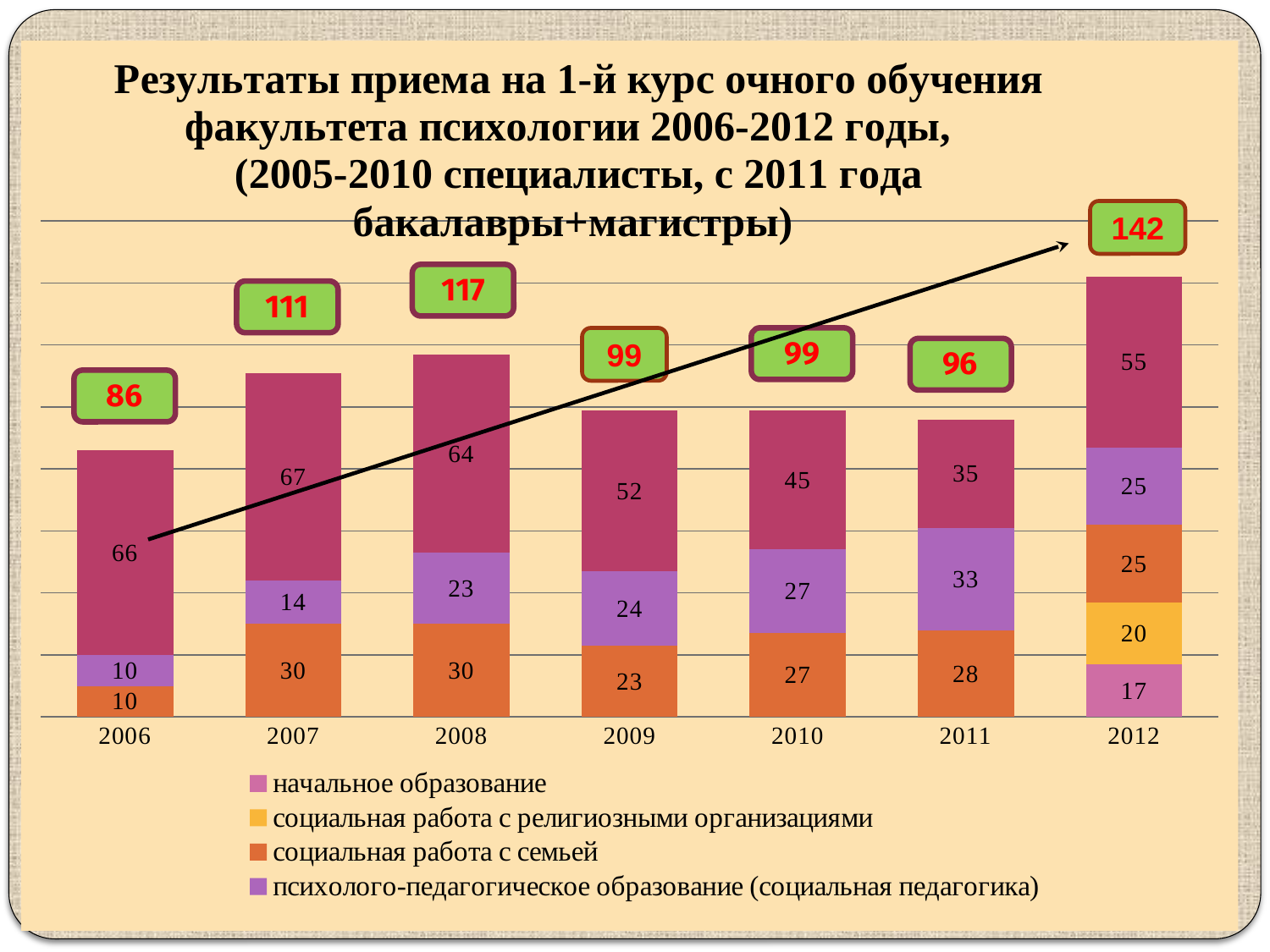

### Chart: Результаты приема на 1-й курс очного обучения факультета психологии 2006-2012 годы,
(2005-2010 специалисты, с 2011 года бакалавры+магистры)

| Category | начальное образование | социальная работа с религиозными организациями | социальная работа с семьей | психолого-педагогическое образование (социальная педагогика) | психология |
|---|---|---|---|---|---|
| 2006 | None | None | 10.0 | 10.0 | 66.0 |
| 2007 | None | None | 30.0 | 14.0 | 67.0 |
| 2008 | None | None | 30.0 | 23.0 | 64.0 |
| 2009 | None | None | 23.0 | 24.0 | 52.0 |
| 2010 | None | None | 27.0 | 27.0 | 45.0 |
| 2011 | None | None | 28.0 | 33.0 | 35.0 |
| 2012 | 17.0 | 20.0 | 25.0 | 25.0 | 55.0 |
142
99